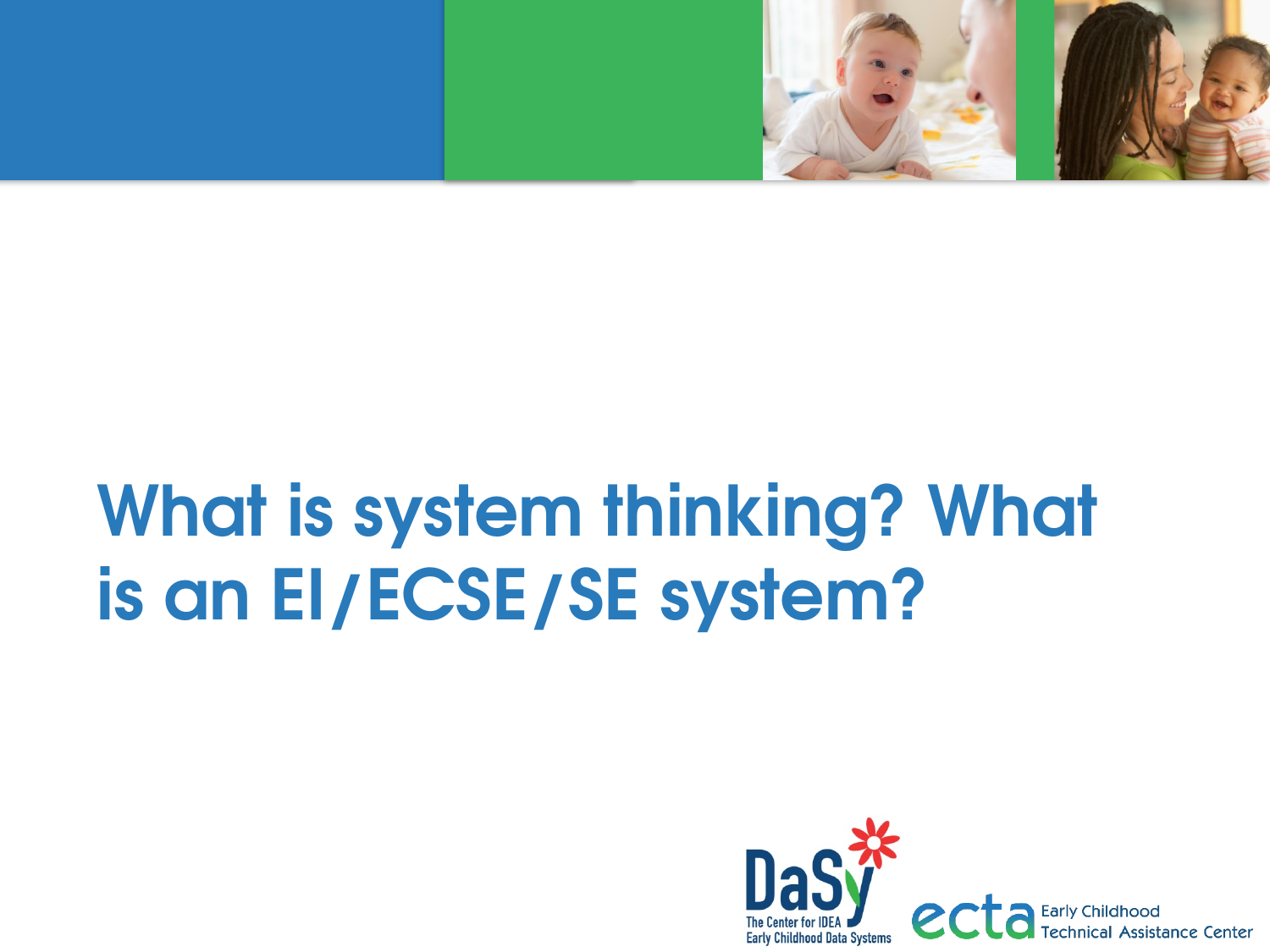

# What is system thinking? What is an EI/ECSE/SE system?